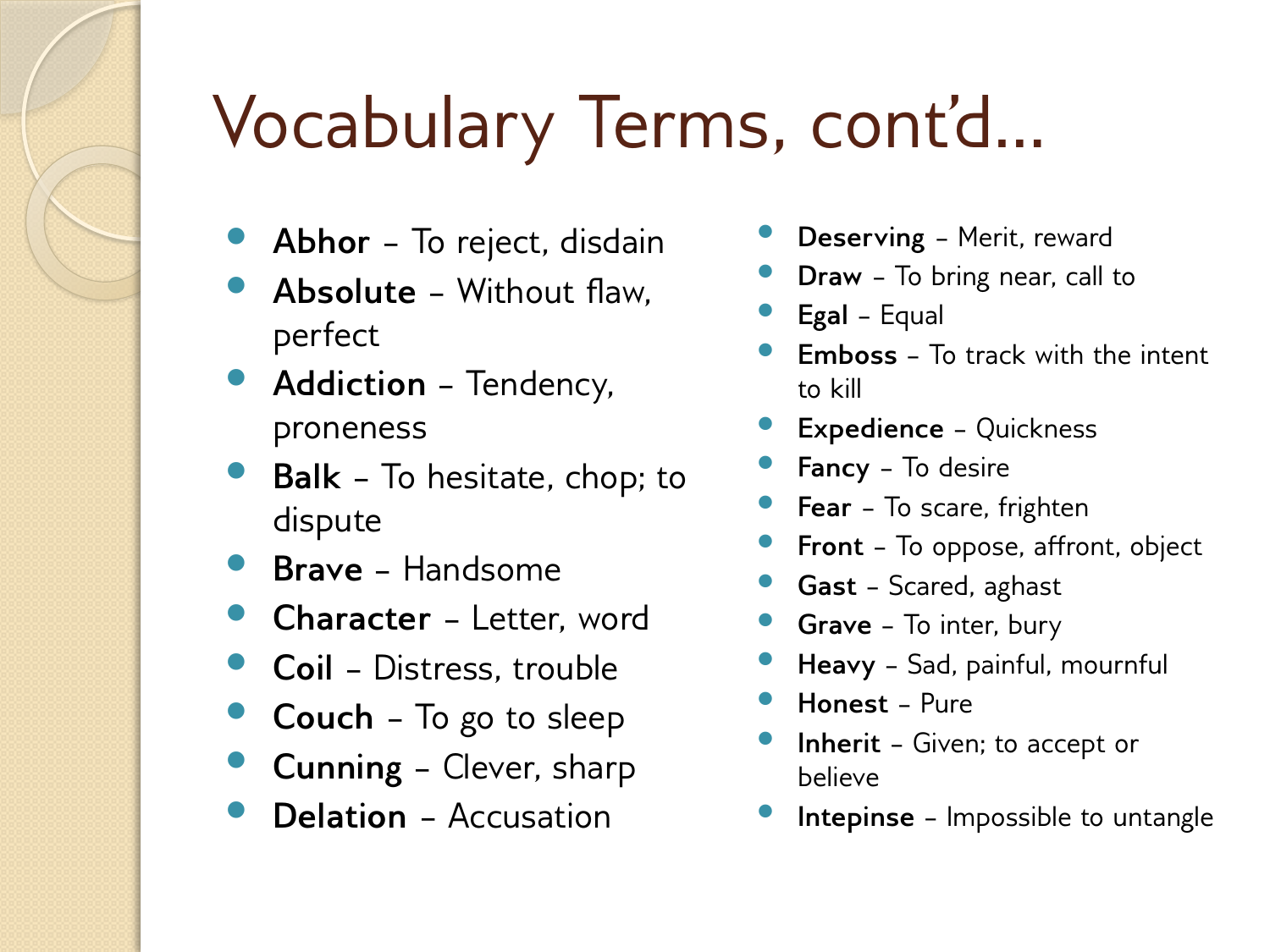

# Vocabulary Terms, cont’d…
Abhor – To reject, disdain
Absolute – Without flaw, perfect
Addiction – Tendency, proneness
Balk – To hesitate, chop; to dispute
Brave – Handsome
Character – Letter, word
Coil – Distress, trouble
Couch – To go to sleep
Cunning – Clever, sharp
Delation – Accusation

Deserving – Merit, reward
Draw – To bring near, call to
Egal – Equal
Emboss – To track with the intent to kill
Expedience – Quickness
Fancy – To desire
Fear – To scare, frighten
Front – To oppose, affront, object
Gast – Scared, aghast
Grave – To inter, bury
Heavy – Sad, painful, mournful
Honest – Pure
Inherit – Given; to accept or believe
Intepinse – Impossible to untangle